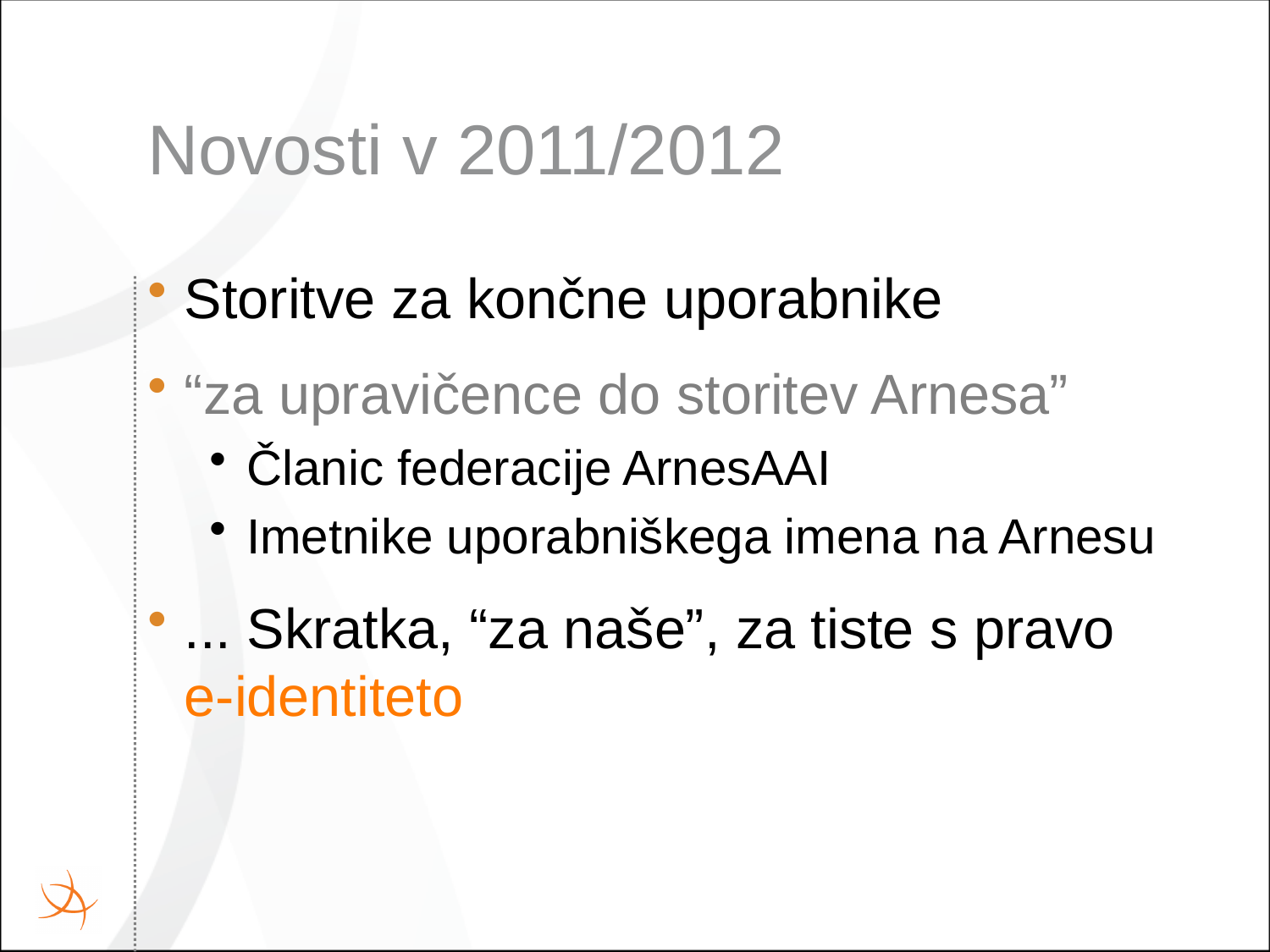

# Novosti v 2011/2012
Storitve za končne uporabnike
“za upravičence do storitev Arnesa”
Članic federacije ArnesAAI
Imetnike uporabniškega imena na Arnesu
... Skratka, “za naše”, za tiste s pravo e-identiteto